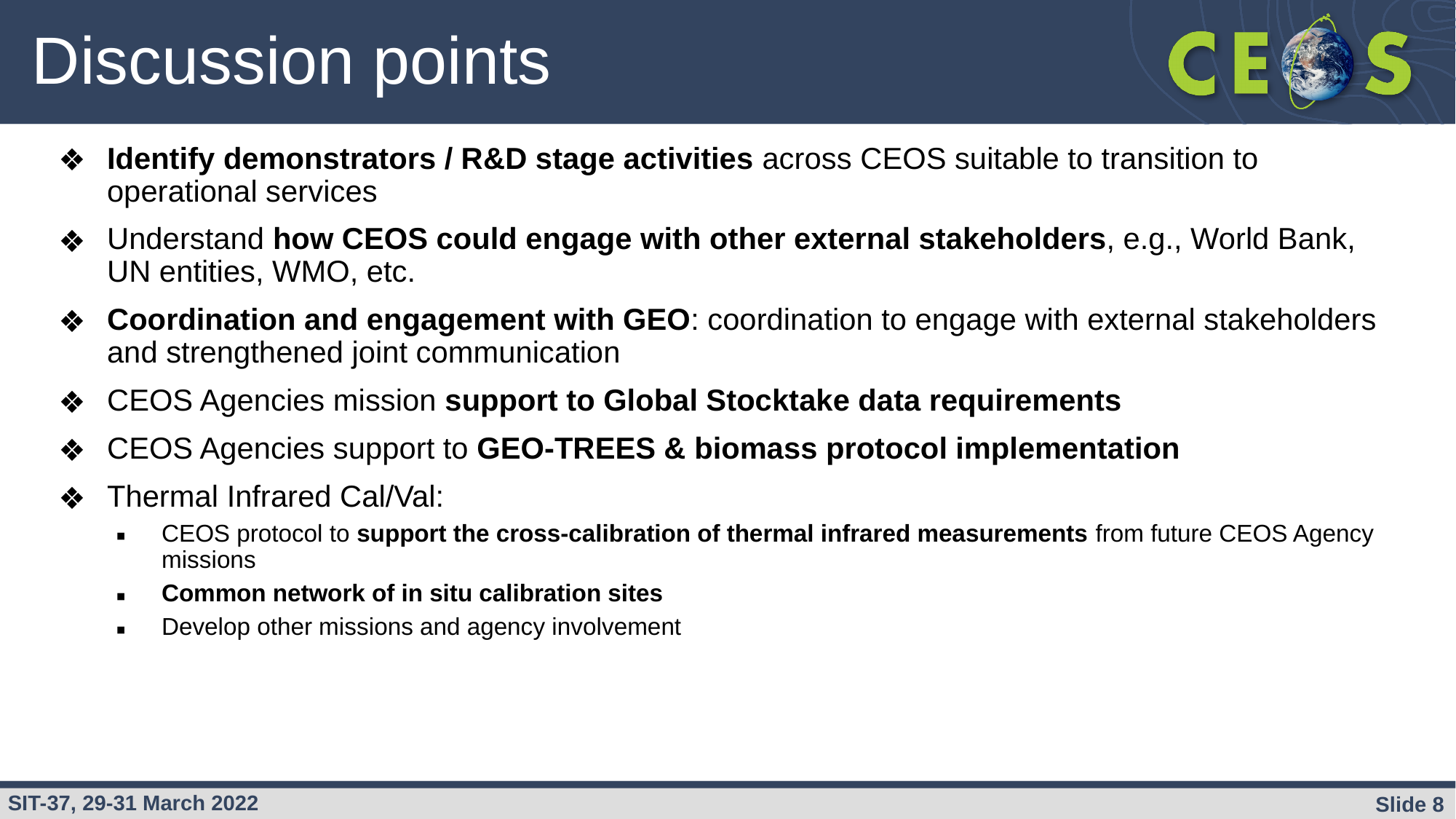

# Discussion points
Identify demonstrators / R&D stage activities across CEOS suitable to transition to operational services
Understand how CEOS could engage with other external stakeholders, e.g., World Bank, UN entities, WMO, etc.
Coordination and engagement with GEO: coordination to engage with external stakeholders and strengthened joint communication
CEOS Agencies mission support to Global Stocktake data requirements
CEOS Agencies support to GEO-TREES & biomass protocol implementation
Thermal Infrared Cal/Val:
CEOS protocol to support the cross-calibration of thermal infrared measurements from future CEOS Agency missions
Common network of in situ calibration sites
Develop other missions and agency involvement